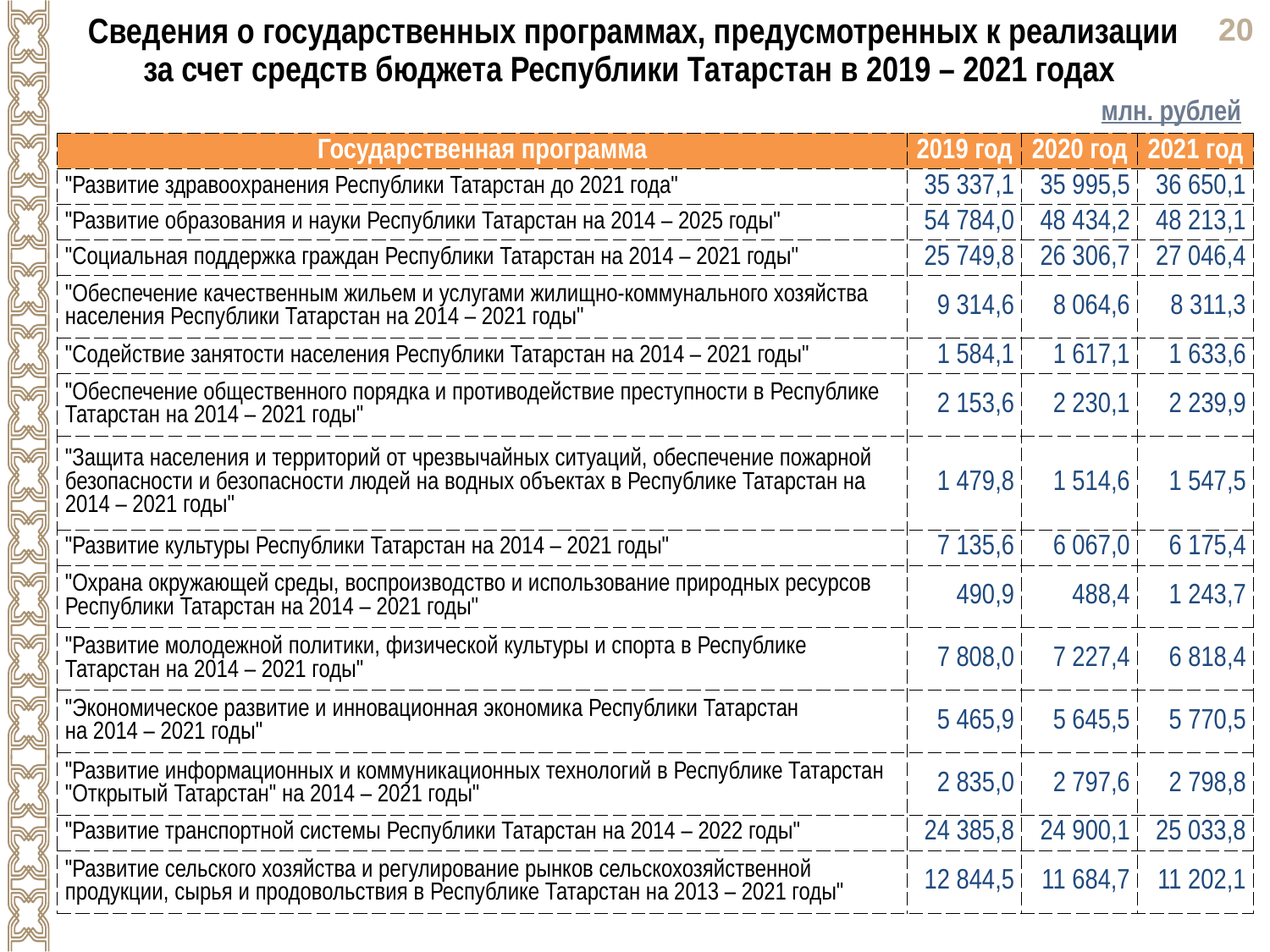

Сведения о государственных программах, предусмотренных к реализации за счет средств бюджета Республики Татарстан в 2019 – 2021 годах
млн. рублей
| Государственная программа | 2019 год | 2020 год | 2021 год |
| --- | --- | --- | --- |
| "Развитие здравоохранения Республики Татарстан до 2021 года" | 35 337,1 | 35 995,5 | 36 650,1 |
| "Развитие образования и науки Республики Татарстан на 2014 – 2025 годы" | 54 784,0 | 48 434,2 | 48 213,1 |
| "Социальная поддержка граждан Республики Татарстан на 2014 – 2021 годы" | 25 749,8 | 26 306,7 | 27 046,4 |
| "Обеспечение качественным жильем и услугами жилищно-коммунального хозяйства населения Республики Татарстан на 2014 – 2021 годы" | 9 314,6 | 8 064,6 | 8 311,3 |
| "Содействие занятости населения Республики Татарстан на 2014 – 2021 годы" | 1 584,1 | 1 617,1 | 1 633,6 |
| "Обеспечение общественного порядка и противодействие преступности в Республике Татарстан на 2014 – 2021 годы" | 2 153,6 | 2 230,1 | 2 239,9 |
| "Защита населения и территорий от чрезвычайных ситуаций, обеспечение пожарной безопасности и безопасности людей на водных объектах в Республике Татарстан на 2014 – 2021 годы" | 1 479,8 | 1 514,6 | 1 547,5 |
| "Развитие культуры Республики Татарстан на 2014 – 2021 годы" | 7 135,6 | 6 067,0 | 6 175,4 |
| "Охрана окружающей среды, воспроизводство и использование природных ресурсов Республики Татарстан на 2014 – 2021 годы" | 490,9 | 488,4 | 1 243,7 |
| "Развитие молодежной политики, физической культуры и спорта в Республике Татарстан на 2014 – 2021 годы" | 7 808,0 | 7 227,4 | 6 818,4 |
| "Экономическое развитие и инновационная экономика Республики Татарстан на 2014 – 2021 годы" | 5 465,9 | 5 645,5 | 5 770,5 |
| "Развитие информационных и коммуникационных технологий в Республике Татарстан "Открытый Татарстан" на 2014 – 2021 годы" | 2 835,0 | 2 797,6 | 2 798,8 |
| "Развитие транспортной системы Республики Татарстан на 2014 – 2022 годы" | 24 385,8 | 24 900,1 | 25 033,8 |
| "Развитие сельского хозяйства и регулирование рынков сельскохозяйственной продукции, сырья и продовольствия в Республике Татарстан на 2013 – 2021 годы" | 12 844,5 | 11 684,7 | 11 202,1 |